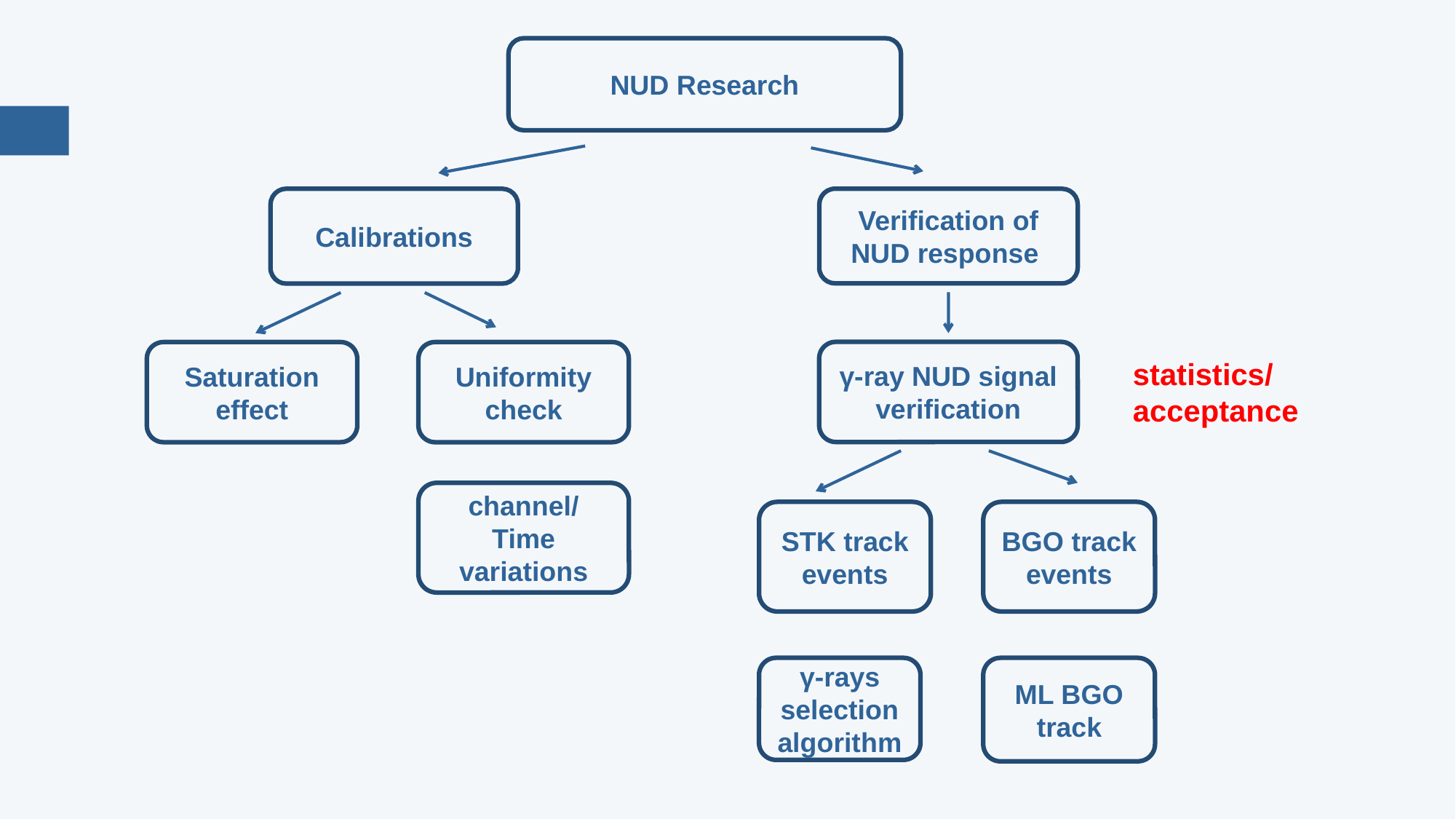

NUD Research
Calibrations
Verification of NUD response
γ-ray NUD signal verification
Saturation effect
Uniformity check
statistics/
acceptance
channel/
Time variations
STK track
events
BGO track events
γ-rays selection algorithm
ML BGO track

4